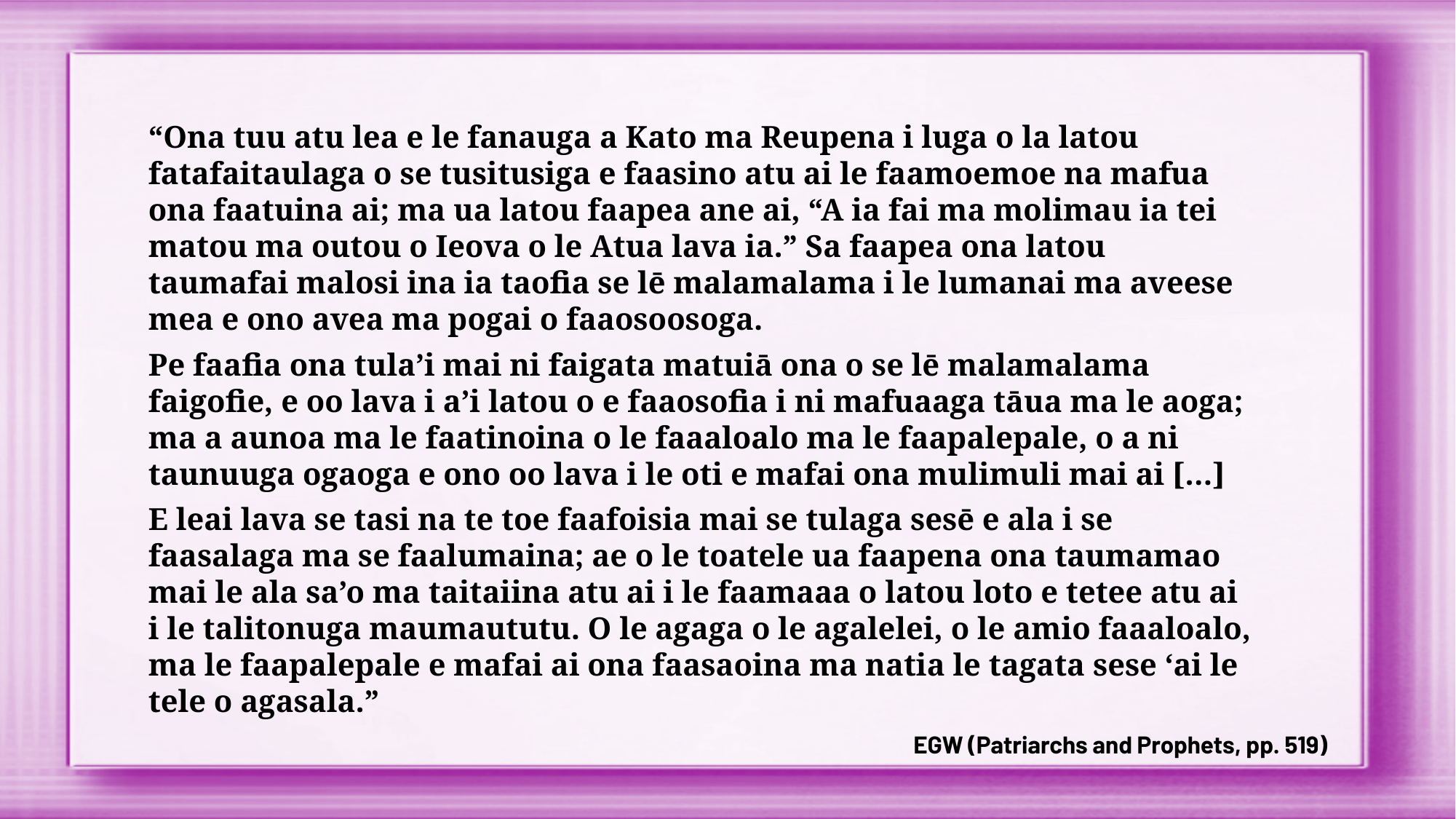

“Ona tuu atu lea e le fanauga a Kato ma Reupena i luga o la latou fatafaitaulaga o se tusitusiga e faasino atu ai le faamoemoe na mafua ona faatuina ai; ma ua latou faapea ane ai, “A ia fai ma molimau ia tei matou ma outou o Ieova o le Atua lava ia.” Sa faapea ona latou taumafai malosi ina ia taofia se lē malamalama i le lumanai ma aveese mea e ono avea ma pogai o faaosoosoga.
Pe faafia ona tula’i mai ni faigata matuiā ona o se lē malamalama faigofie, e oo lava i a’i latou o e faaosofia i ni mafuaaga tāua ma le aoga; ma a aunoa ma le faatinoina o le faaaloalo ma le faapalepale, o a ni taunuuga ogaoga e ono oo lava i le oti e mafai ona mulimuli mai ai […]
E leai lava se tasi na te toe faafoisia mai se tulaga sesē e ala i se faasalaga ma se faalumaina; ae o le toatele ua faapena ona taumamao mai le ala sa’o ma taitaiina atu ai i le faamaaa o latou loto e tetee atu ai i le talitonuga maumaututu. O le agaga o le agalelei, o le amio faaaloalo, ma le faapalepale e mafai ai ona faasaoina ma natia le tagata sese ‘ai le tele o agasala.”
EGW (Patriarchs and Prophets, pp. 519)